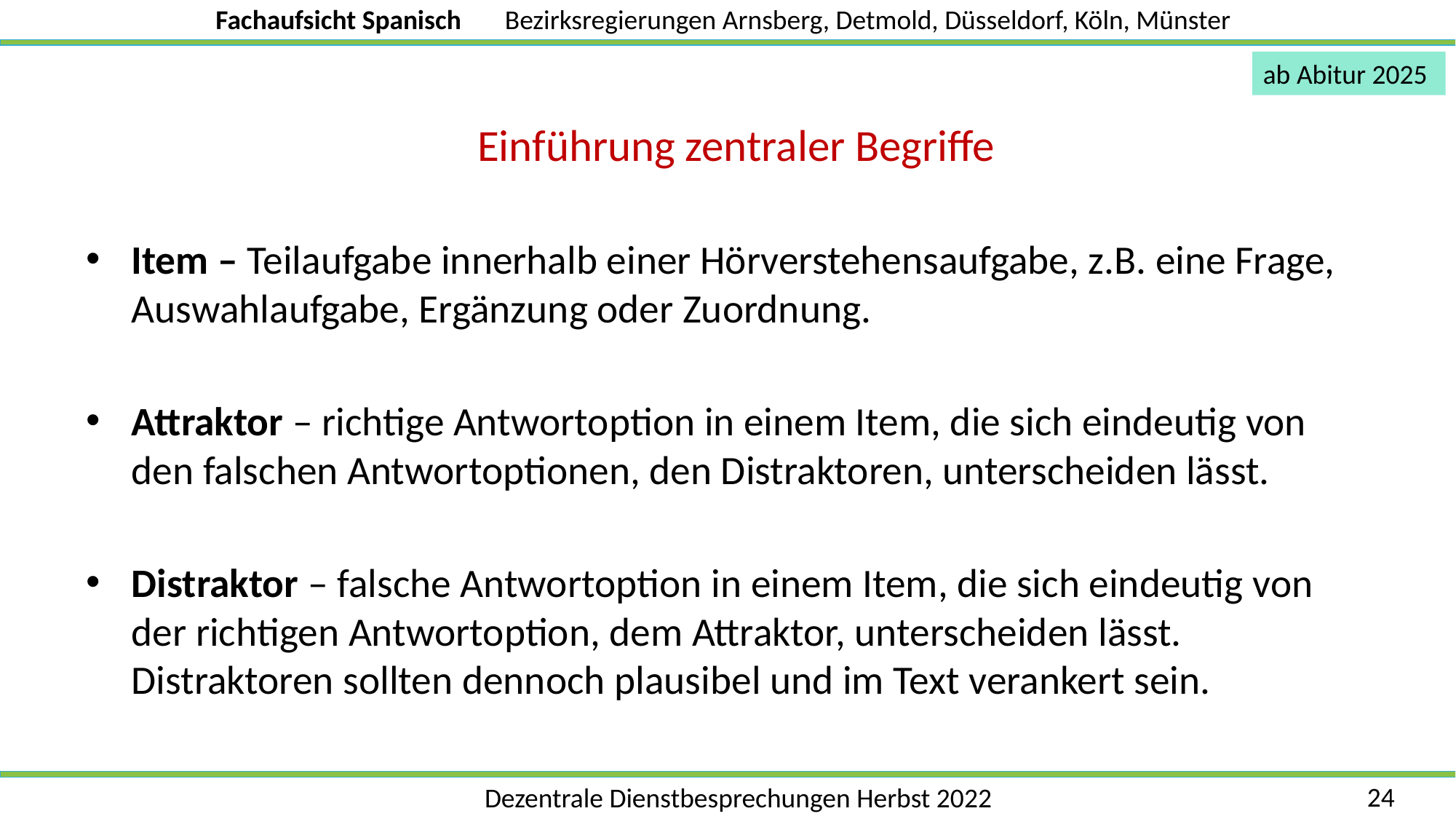

ab Abitur 2025
# Einführung zentraler Begriffe

Item – Teilaufgabe innerhalb einer Hörverstehensaufgabe, z.B. eine Frage, Auswahlaufgabe, Ergänzung oder Zuordnung.

Attraktor – richtige Antwortoption in einem Item, die sich eindeutig von den falschen Antwortoptionen, den Distraktoren, unterscheiden lässt.

Distraktor – falsche Antwortoption in einem Item, die sich eindeutig von der richtigen Antwortoption, dem Attraktor, unterscheiden lässt. Distraktoren sollten dennoch plausibel und im Text verankert sein.
24